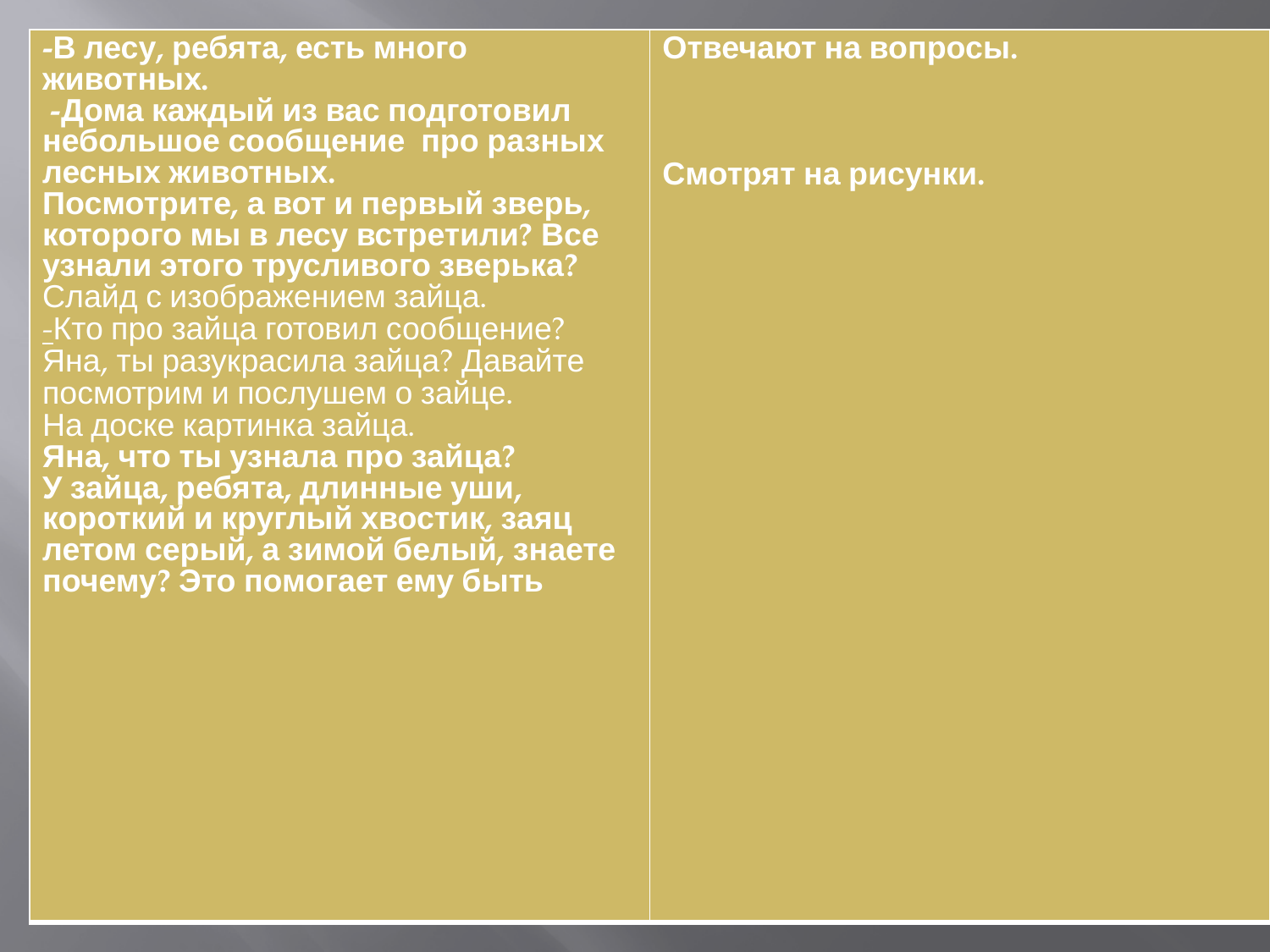

| -В лесу, ребята, есть много животных. -Дома каждый из вас подготовил небольшое сообщение про разных лесных животных. Посмотрите, а вот и первый зверь, которого мы в лесу встретили? Все узнали этого трусливого зверька? Слайд с изображением зайца. -Кто про зайца готовил сообщение? Яна, ты разукрасила зайца? Давайте посмотрим и послушем о зайце. На доске картинка зайца. Яна, что ты узнала про зайца? У зайца, ребята, длинные уши, короткий и круглый хвостик, заяц летом серый, а зимой белый, знаете почему? Это помогает ему быть | Отвечают на вопросы.       Смотрят на рисунки. |
| --- | --- |
#